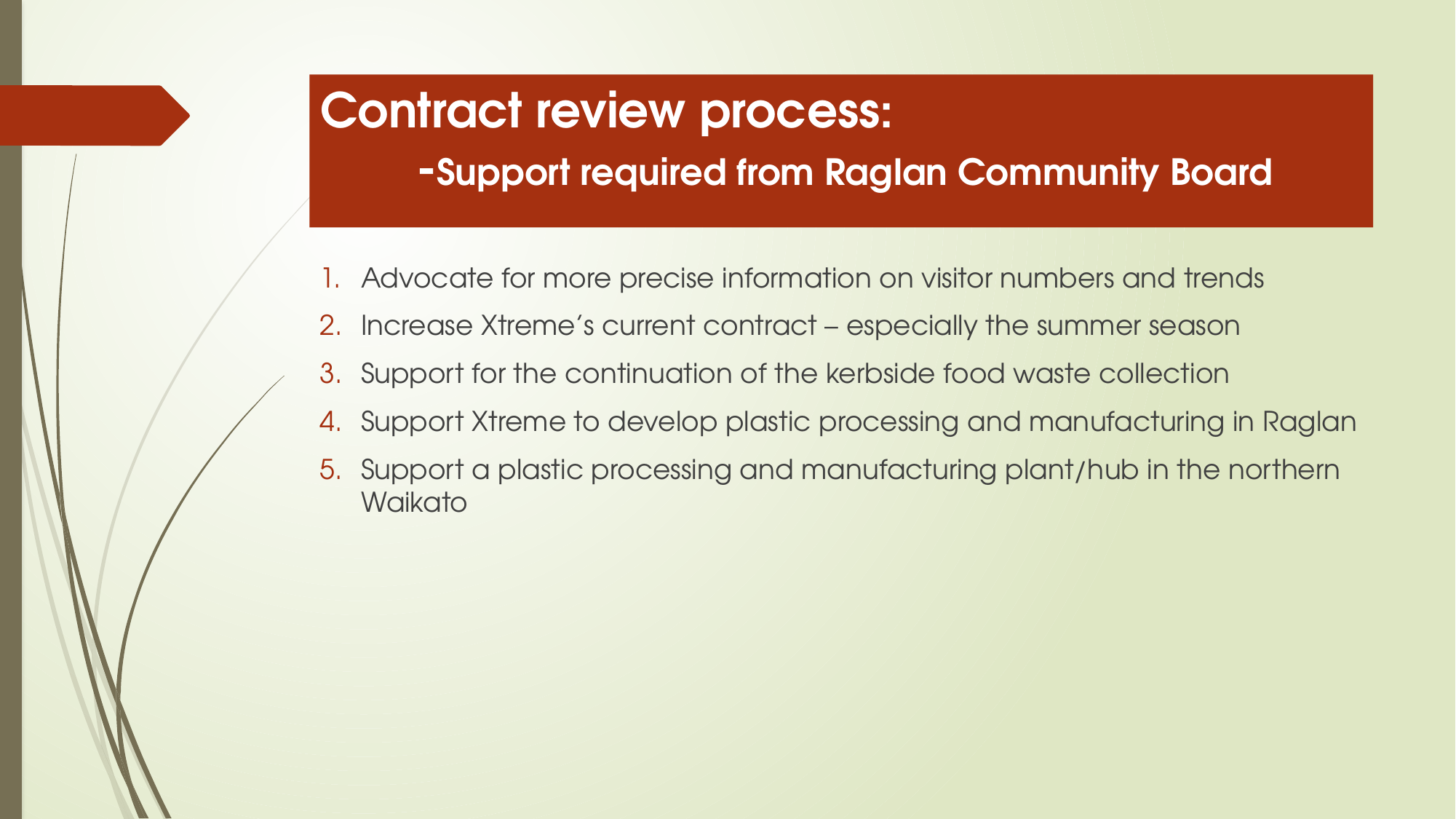

# Contract review process: -Support required from Raglan Community Board
Advocate for more precise information on visitor numbers and trends
Increase Xtreme’s current contract – especially the summer season
Support for the continuation of the kerbside food waste collection
Support Xtreme to develop plastic processing and manufacturing in Raglan
Support a plastic processing and manufacturing plant/hub in the northern Waikato